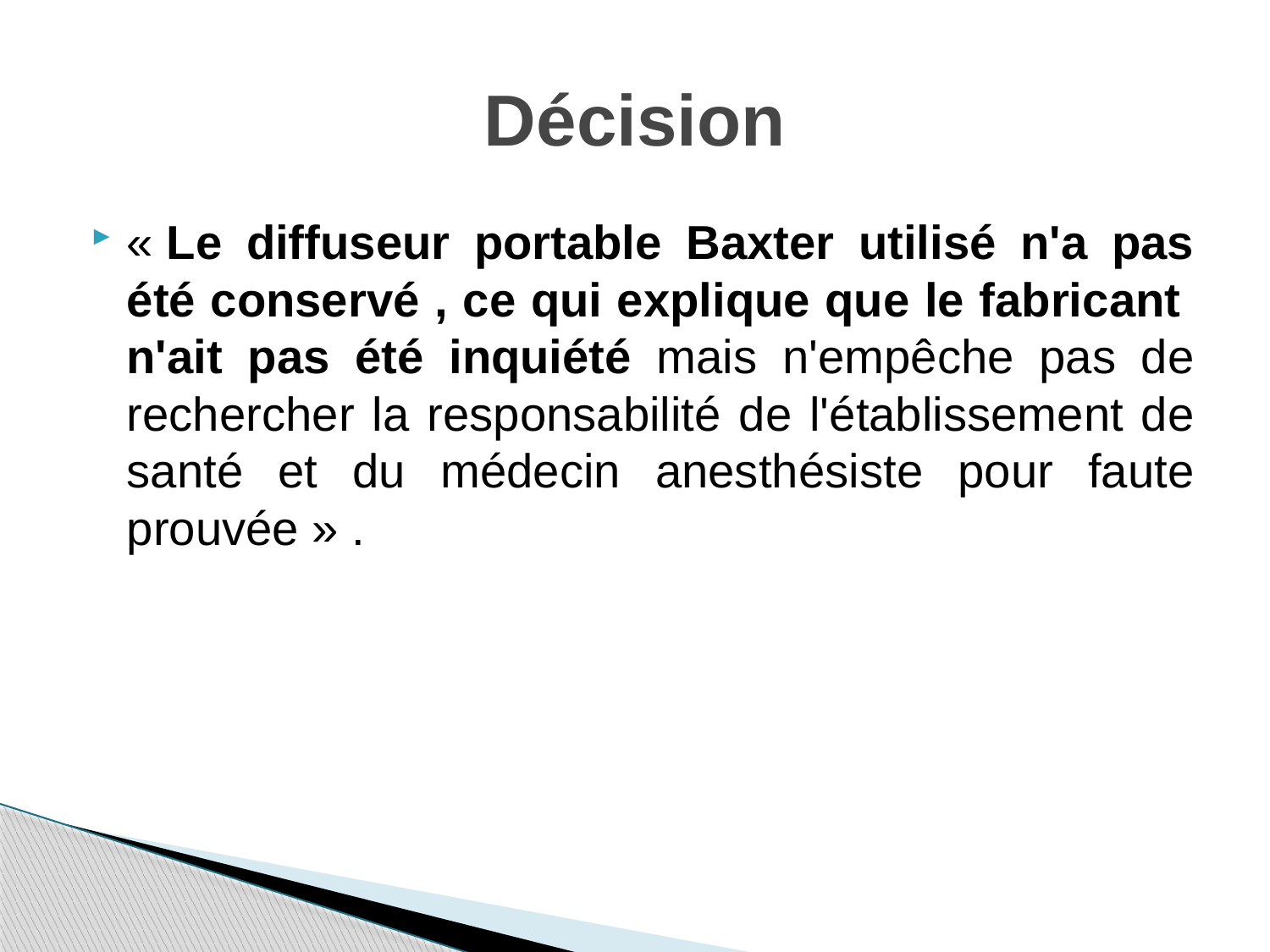

# Décision
« Le diffuseur portable Baxter utilisé n'a pas été conservé , ce qui explique que le fabricant  n'ait pas été inquiété mais n'empêche pas de rechercher la responsabilité de l'établissement de santé et du médecin anesthésiste pour faute prouvée » .